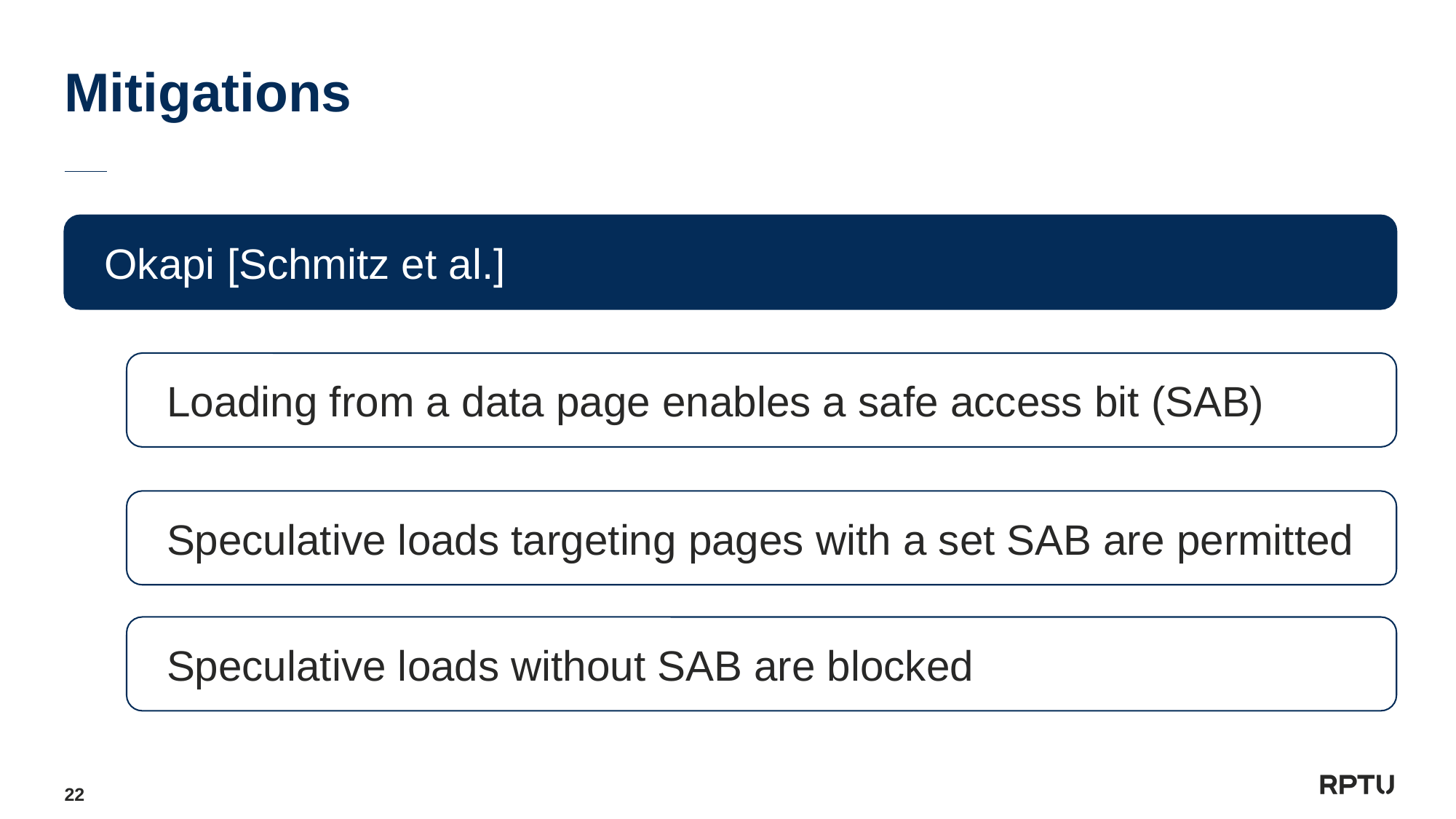

# Mitigations
   Okapi [Schmitz et al.]
   Loading from a data page enables a safe access bit (SAB)
   Speculative loads targeting pages with a set SAB are permitted
   Speculative loads without SAB are blocked
22